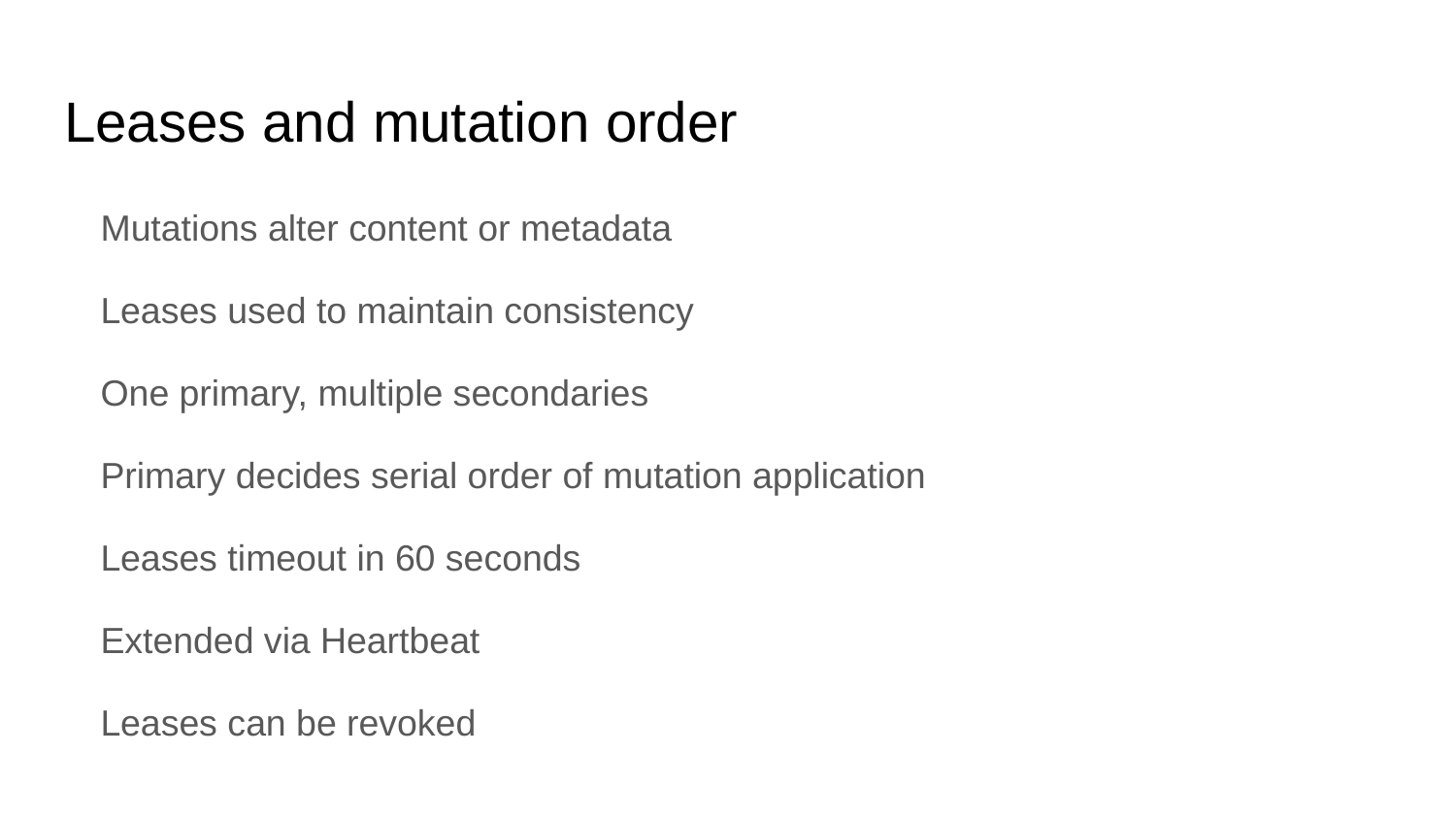

# Leases and mutation order
Mutations alter content or metadata
Leases used to maintain consistency
One primary, multiple secondaries
Primary decides serial order of mutation application
Leases timeout in 60 seconds
Extended via Heartbeat
Leases can be revoked